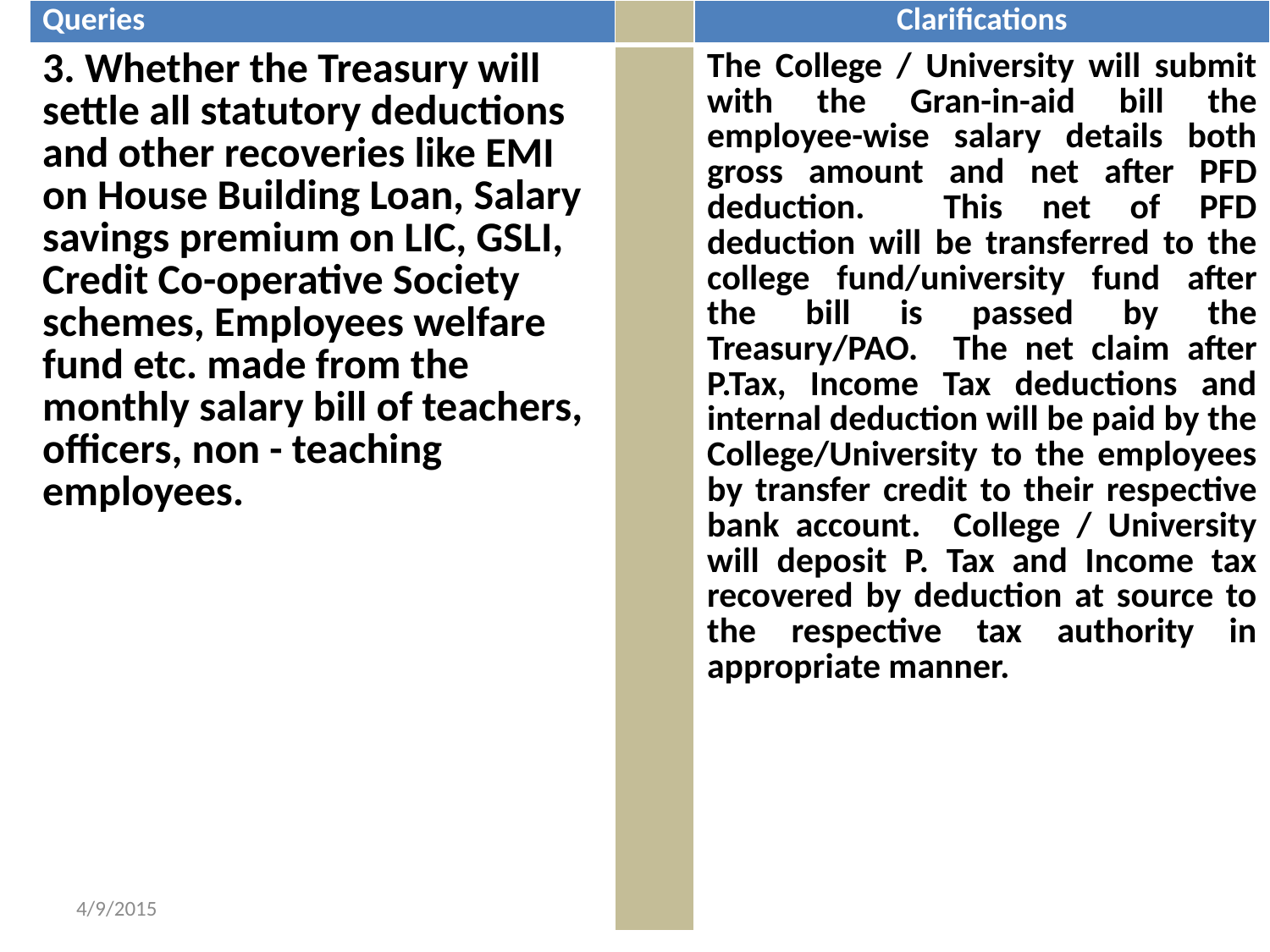

| Queries |  | Clarifications |
| --- | --- | --- |
| 3. Whether the Treasury will settle all statutory deductions and other recoveries like EMI on House Building Loan, Salary savings premium on LIC, GSLI, Credit Co-operative Society schemes, Employees welfare fund etc. made from the monthly salary bill of teachers, officers, non - teaching employees. |  | The College / University will submit with the Gran-in-aid bill the employee-wise salary details both gross amount and net after PFD deduction. This net of PFD deduction will be transferred to the college fund/university fund after the bill is passed by the Treasury/PAO. The net claim after P.Tax, Income Tax deductions and internal deduction will be paid by the College/University to the employees by transfer credit to their respective bank account. College / University will deposit P. Tax and Income tax recovered by deduction at source to the respective tax authority in appropriate manner. |
4/9/2015
46